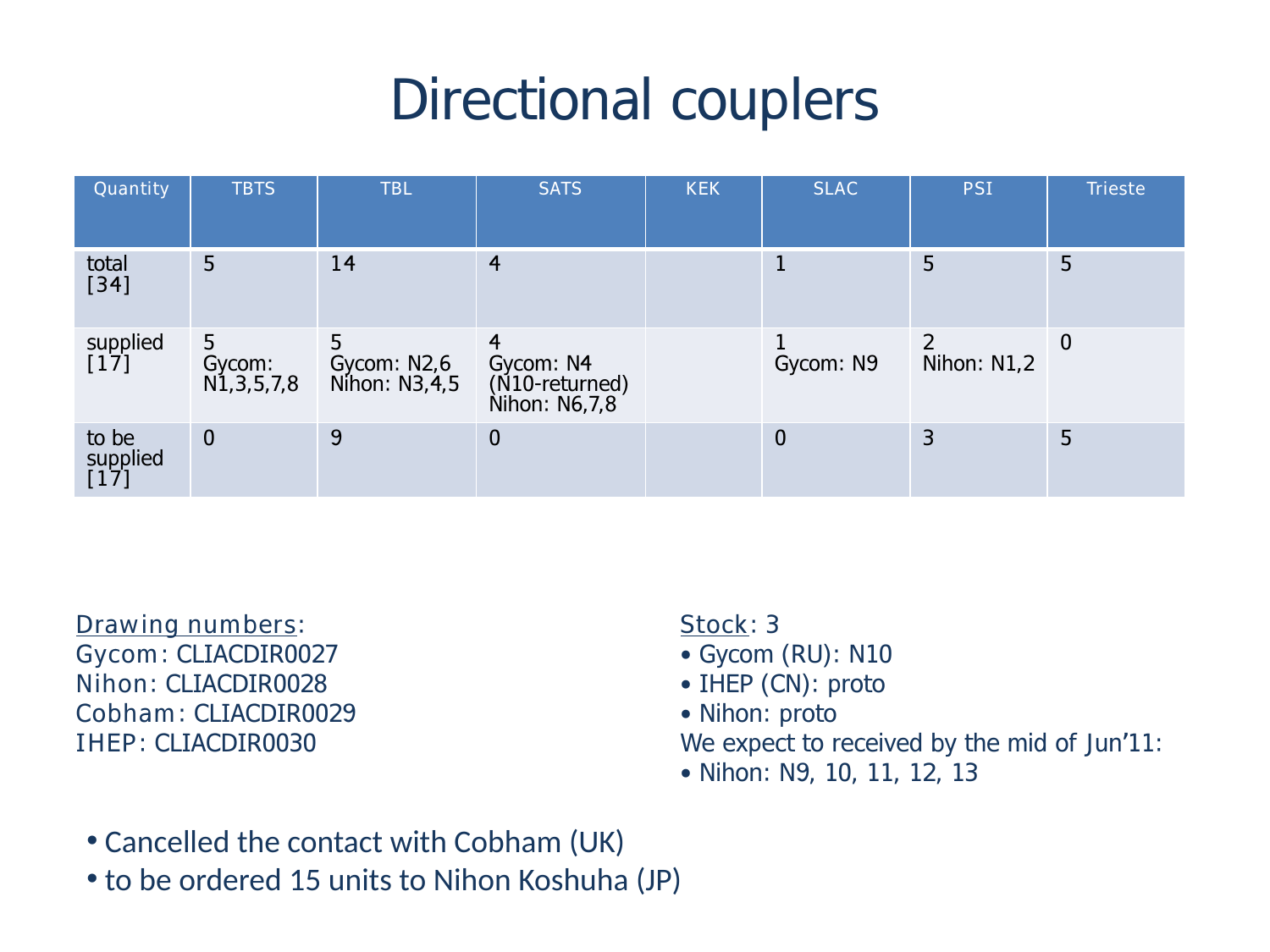

# Directional couplers
| Quantity | TBTS | TBL | SATS | KEK | SLAC | PSI | Trieste |
| --- | --- | --- | --- | --- | --- | --- | --- |
| total [34] | 5 | 14 | 4 |  | 1 | 5 | 5 |
| supplied [17] | 5 Gycom: N1,3,5,7,8 | 5 Gycom: N2,6 Nihon: N3,4,5 | 4 Gycom: N4 (N10-returned) Nihon: N6,7,8 |  | 1 Gycom: N9 | 2 Nihon: N1,2 | 0 |
| to be supplied [17] | 0 | 9 | 0 |  | 0 | 3 | 5 |
Drawing numbers:
Gycom: CLIACDIR0027
Nihon: CLIACDIR0028
Cobham: CLIACDIR0029
IHEP: CLIACDIR0030
Stock: 3
• Gycom (RU): N10
• IHEP (CN): proto
• Nihon: proto
We expect to received by the mid of Jun’11:
• Nihon: N9, 10, 11, 12, 13
 Cancelled the contact with Cobham (UK)
 to be ordered 15 units to Nihon Koshuha (JP)